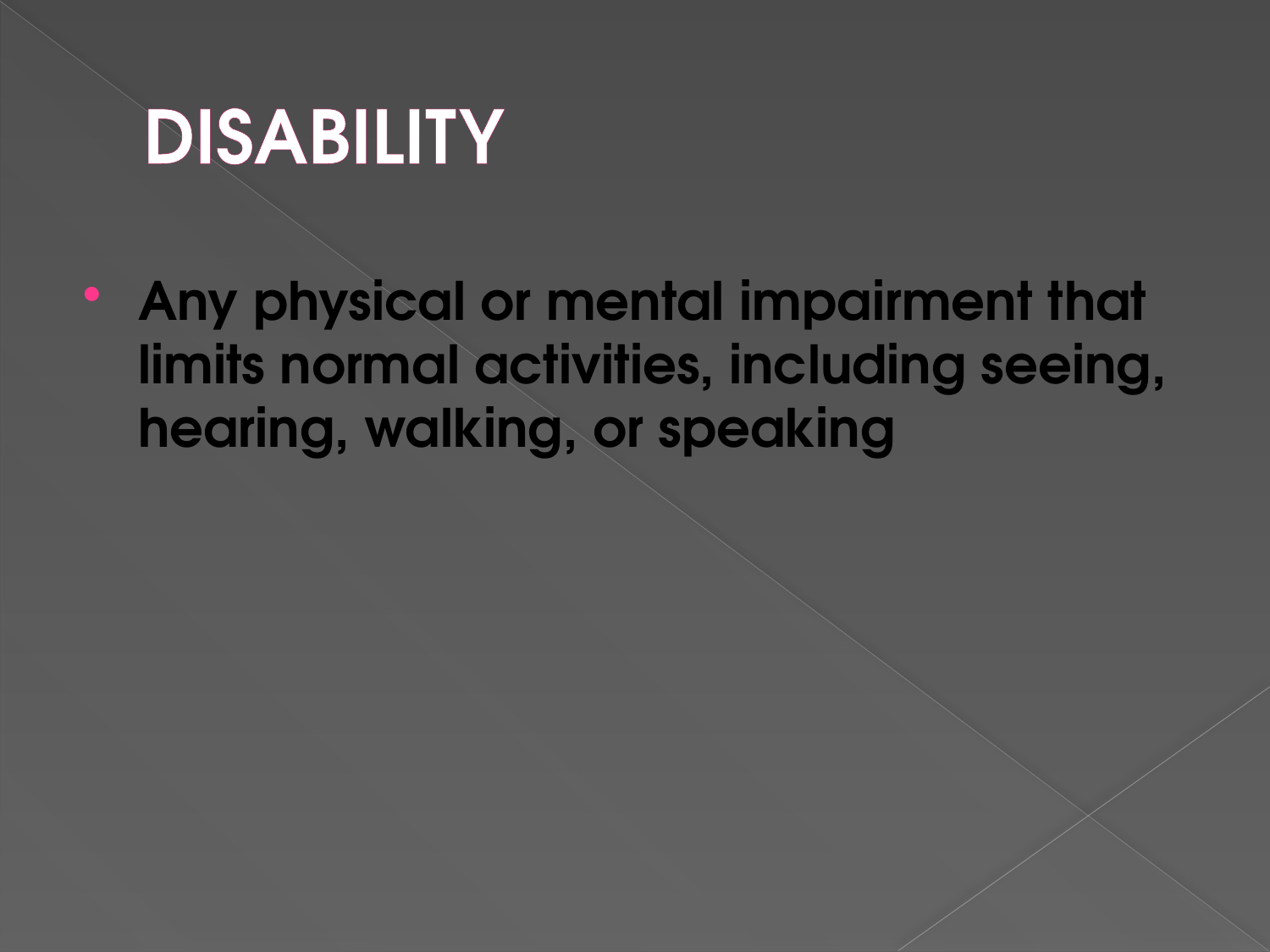

# DISABILITY
Any physical or mental impairment that limits normal activities, including seeing, hearing, walking, or speaking